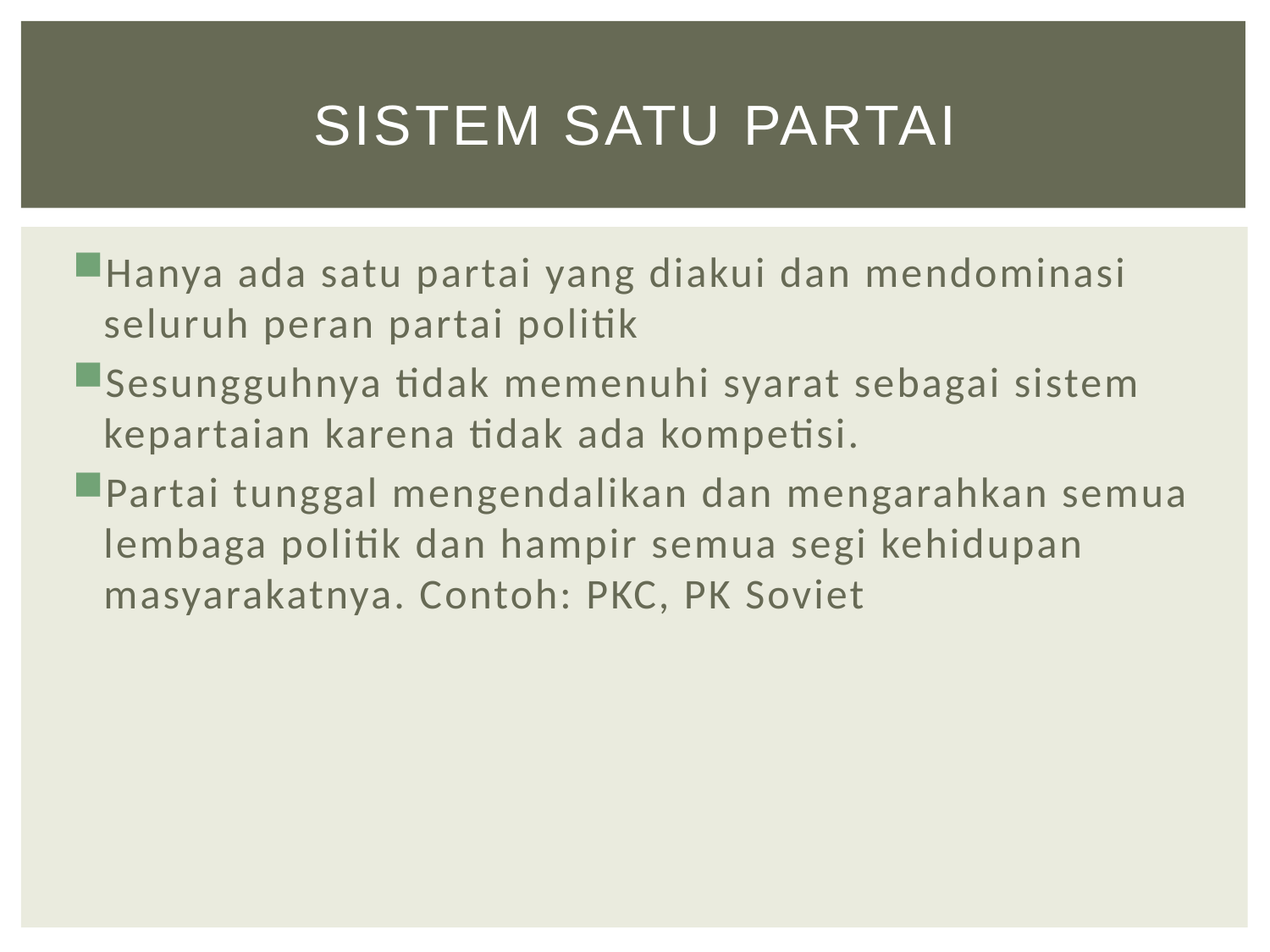

# Sistem Satu Partai
Hanya ada satu partai yang diakui dan mendominasi seluruh peran partai politik
Sesungguhnya tidak memenuhi syarat sebagai sistem kepartaian karena tidak ada kompetisi.
Partai tunggal mengendalikan dan mengarahkan semua lembaga politik dan hampir semua segi kehidupan masyarakatnya. Contoh: PKC, PK Soviet